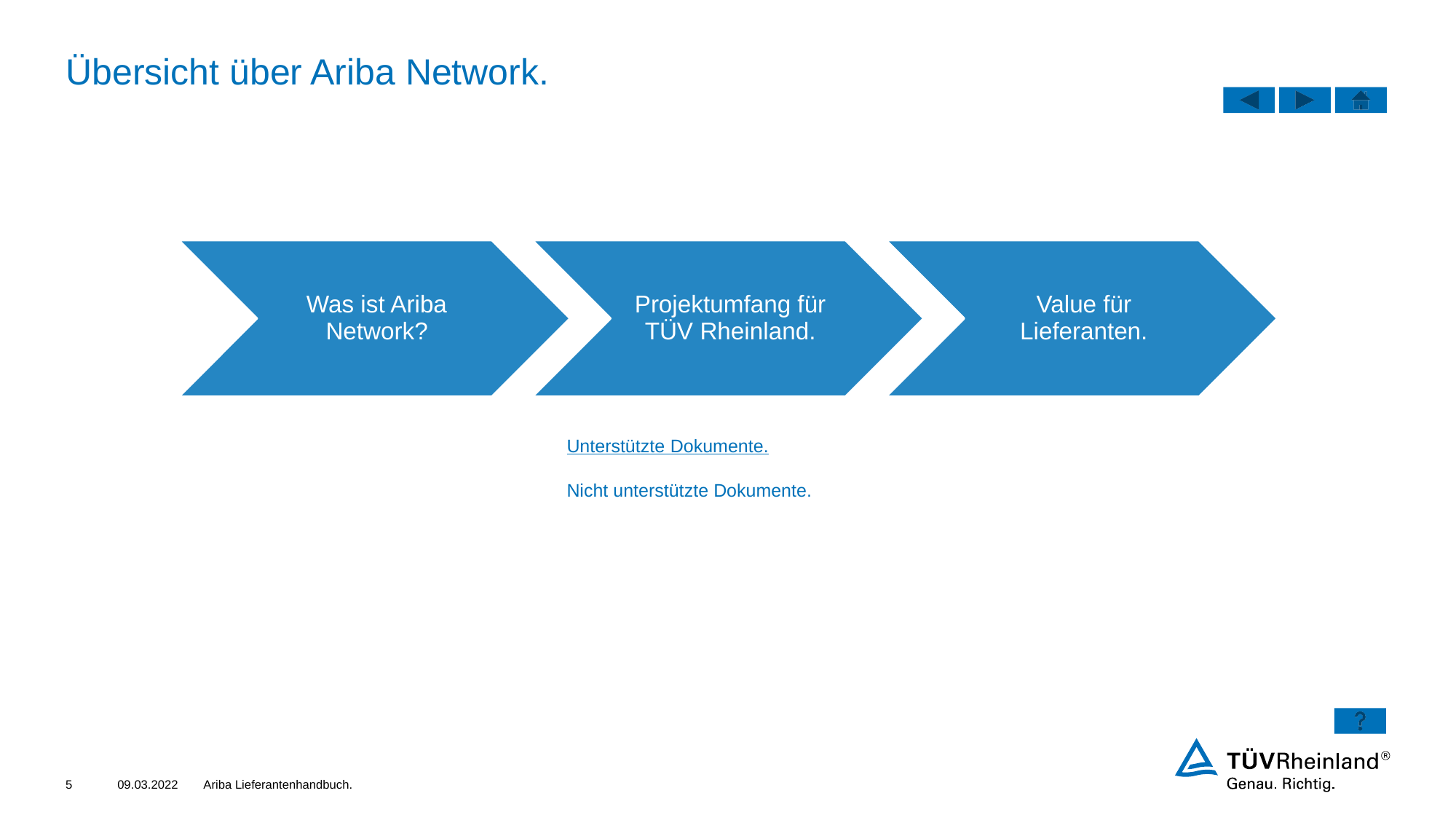

# Übersicht über Ariba Network.

Was ist Ariba Network?
Projektumfang für TÜV Rheinland.
Value für Lieferanten.
| Unterstützte Dokumente. |
| --- |
| Nicht unterstützte Dokumente. |

5
09.03.2022
Ariba Lieferantenhandbuch.